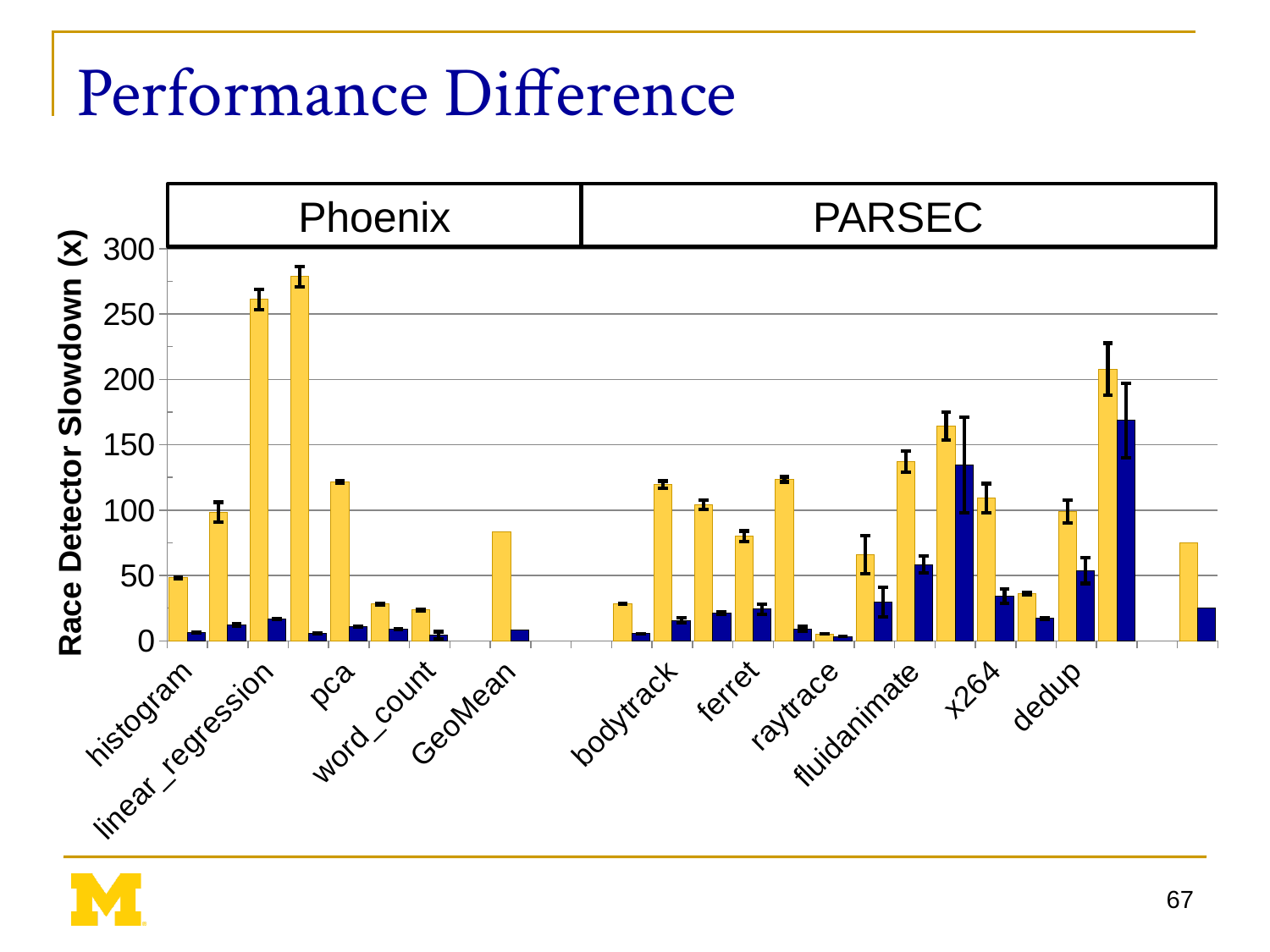

# Performance Difference
PARSEC
Phoenix

### Chart

| Category |  |  |
|---|---|---|
| histogram | 6.223837209302324 | 48.1482558139535 |
| kmeans | 12.140996168582372 | 98.42911877394634 |
| linear_regression | 16.64071856287425 | 261.2095808383234 |
| matrix_multiply | 5.455223880597017 | 278.4873708381171 |
| pca | 10.766910420475318 | 121.33272394881169 |
| string_match | 8.860073260073259 | 28.040293040293033 |
| word_count | 4.303400637619553 | 23.54994686503719 |
|  | None | None |
| GeoMean | 8.34404755346314 | 83.21056211764562 |
|  | None | None |
|  | None | None |
| blackscholes | 5.4399999999999995 | 28.464999999999996 |
| bodytrack | 15.547486033519554 | 119.35297105129507 |
| facesim | 21.31280923584387 | 103.96866410115447 |
| ferret | 24.18505338078291 | 80.05871886120994 |
| freqmine | 9.178350295352644 | 123.4686499181553 |
| raytrace | 3.379125528913964 | 5.3480959097320175 |
| swaptions | 29.842783505154635 | 65.9072164948454 |
| fluidanimate | 58.32854209445586 | 137.16427104722794 |
| vips | 134.57874645979564 | 164.4939046915404 |
| x264 | 34.271988795518205 | 109.12324929971986 |
| canneal | 17.050877821569326 | 36.27911142959513 |
| dedup | 53.73475479744136 | 99.12972281449889 |
| streamcluster | 168.58639910813827 | 207.88528428093647 |
|  | None | None |
| GeoMean | 25.22799942422344 | 74.72605553996425 |
67